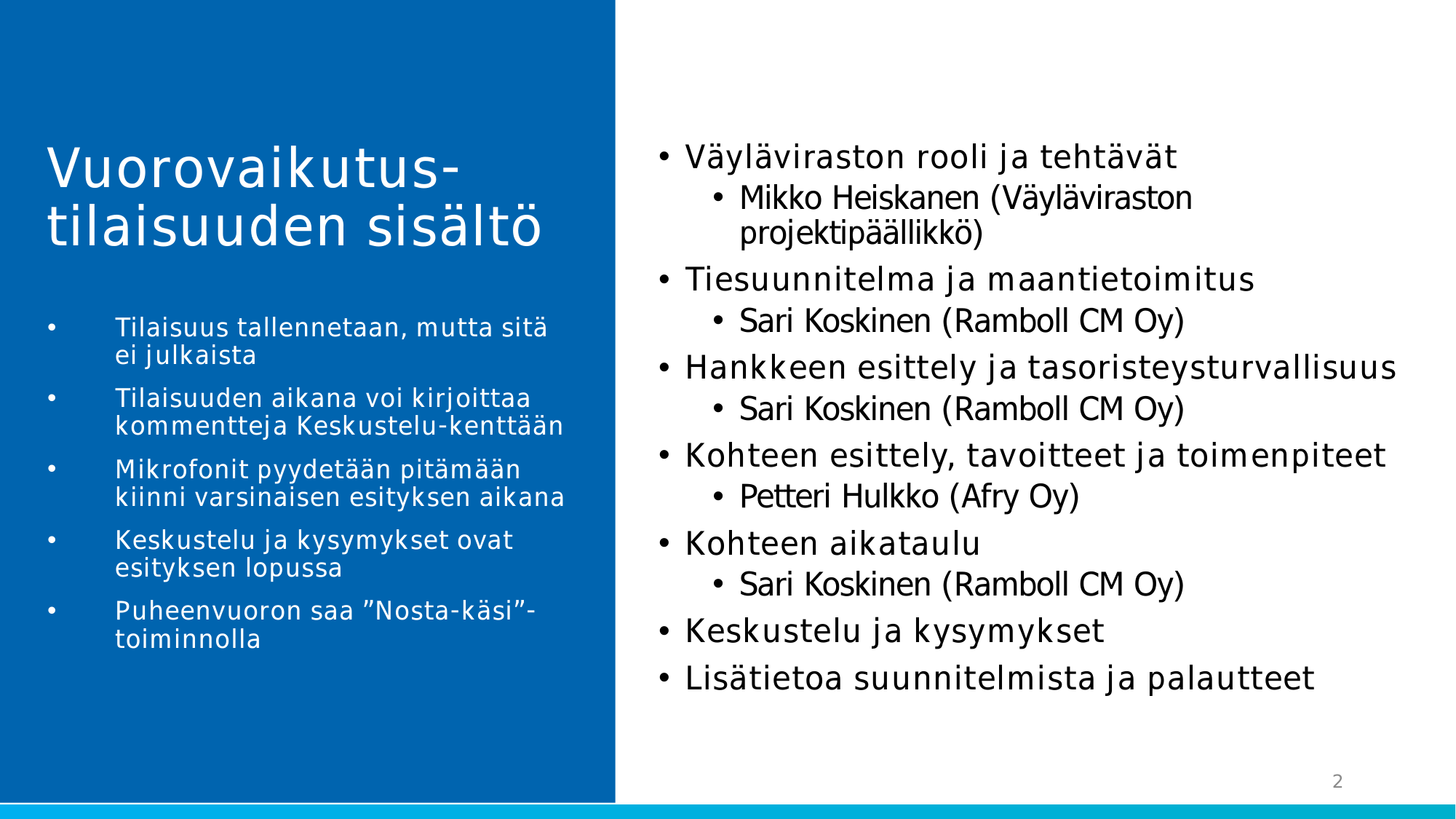

Vuorovaikutus-tilaisuuden sisältö

Tilaisuus tallennetaan, mutta sitä ei julkaista
Tilaisuuden aikana voi kirjoittaa kommentteja Keskustelu-kenttään
Mikrofonit pyydetään pitämään kiinni varsinaisen esityksen aikana
Keskustelu ja kysymykset ovat esityksen lopussa
Puheenvuoron saa ”Nosta-käsi”-toiminnolla

Väyläviraston rooli ja tehtävät
Mikko Heiskanen (Väyläviraston projektipäällikkö)
Tiesuunnitelma ja maantietoimitus
Sari Koskinen (Ramboll CM Oy)
Hankkeen esittely ja tasoristeysturvallisuus
Sari Koskinen (Ramboll CM Oy)
Kohteen esittely, tavoitteet ja toimenpiteet
Petteri Hulkko (Afry Oy)
Kohteen aikataulu
Sari Koskinen (Ramboll CM Oy)
Keskustelu ja kysymykset
Lisätietoa suunnitelmista ja palautteet

2